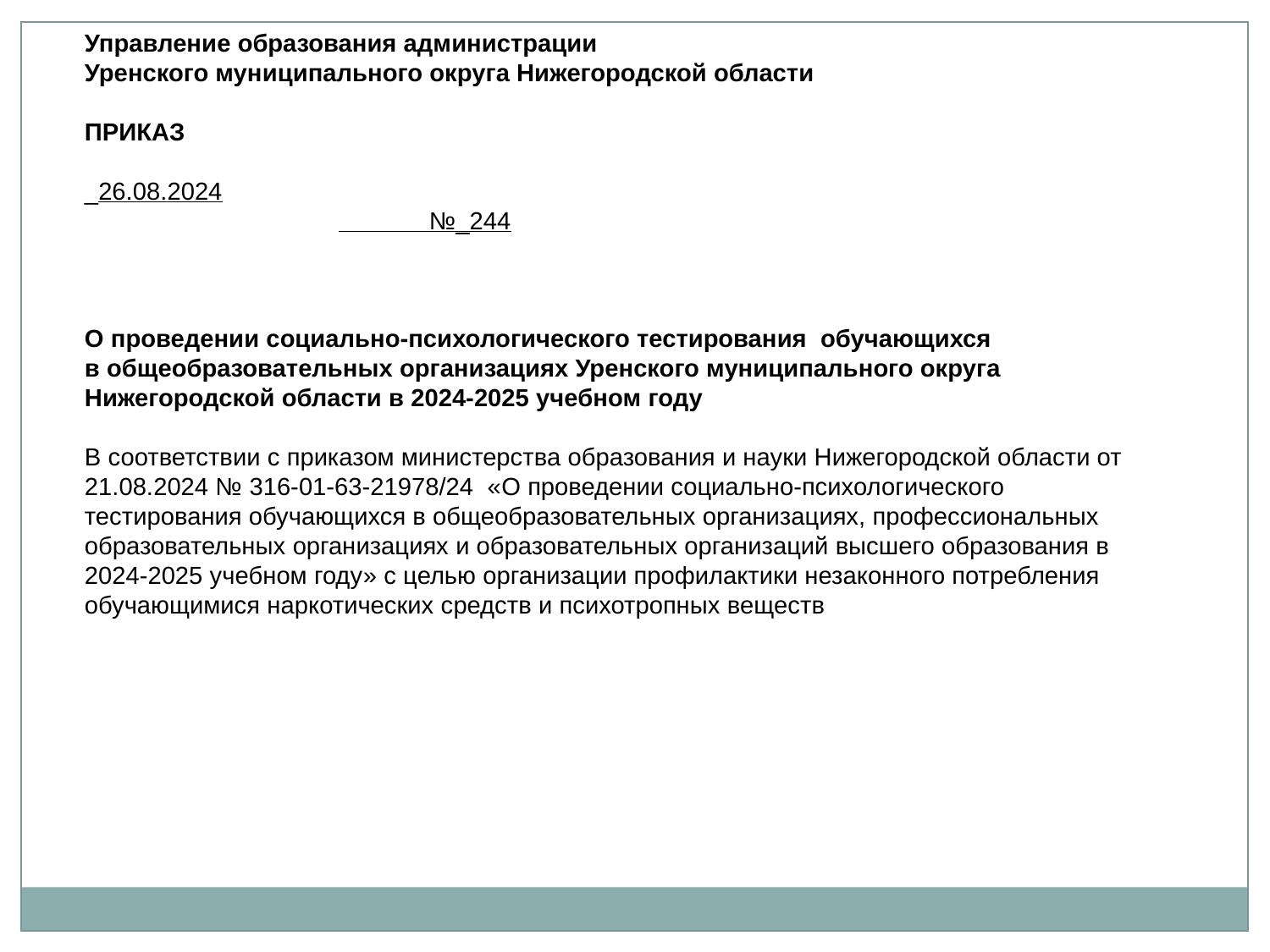

Управление образования администрации
Уренского муниципального округа Нижегородской области

ПРИКАЗ

_26.08.2024									             №_244

О проведении социально-психологического тестирования  обучающихся
в общеобразовательных организациях Уренского муниципального округа Нижегородской области в 2024-2025 учебном году

В соответствии с приказом министерства образования и науки Нижегородской области от 21.08.2024 № 316-01-63-21978/24  «О проведении социально-психологического тестирования обучающихся в общеобразовательных организациях, профессиональных образовательных организациях и образовательных организаций высшего образования в 2024-2025 учебном году» с целью организации профилактики незаконного потребления обучающимися наркотических средств и психотропных веществ